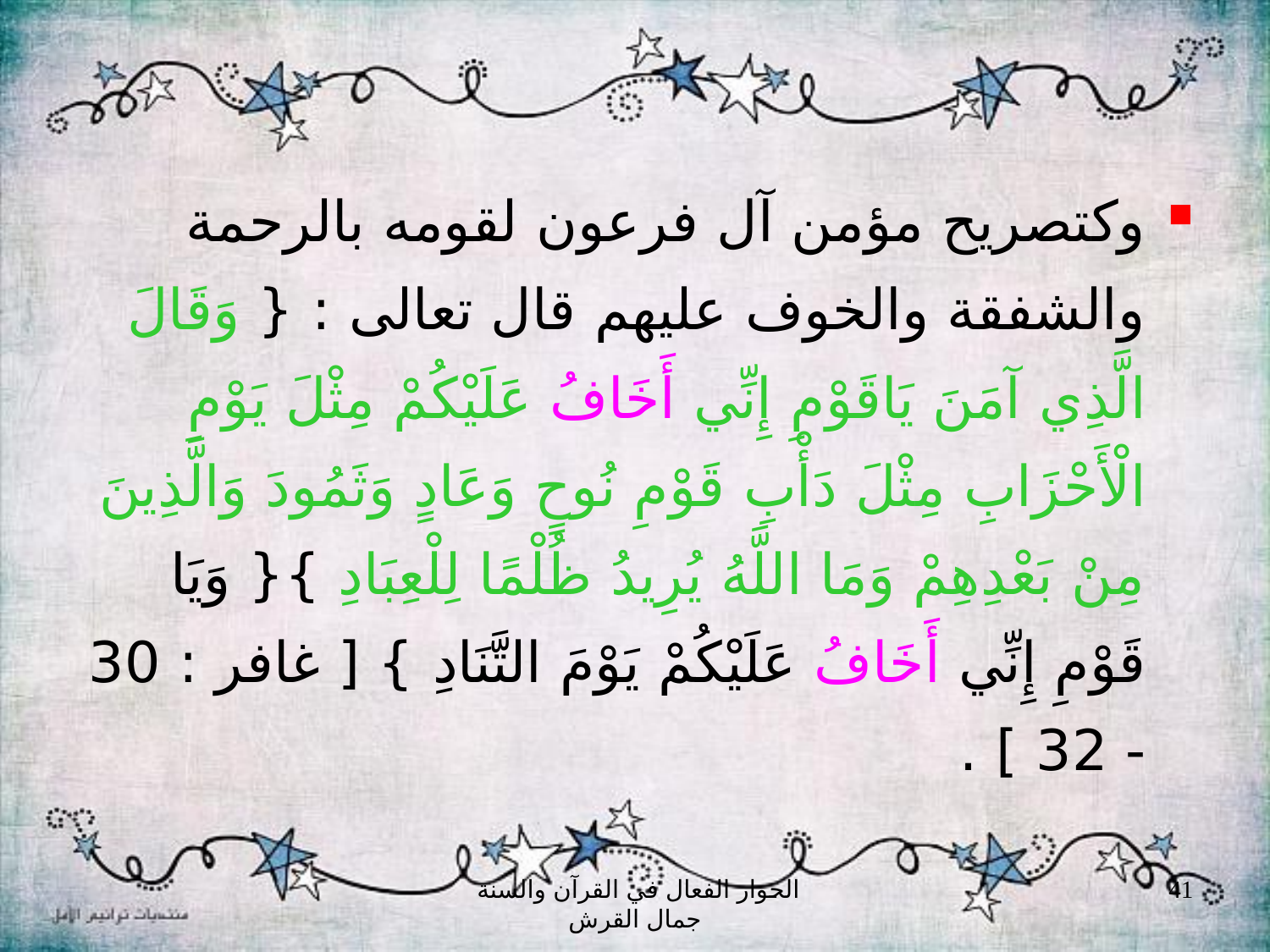

وكتصريح مؤمن آل فرعون لقومه بالرحمة والشفقة والخوف عليهم قال تعالى : { وَقَالَ الَّذِي آمَنَ يَاقَوْمِ إِنِّي أَخَافُ عَلَيْكُمْ مِثْلَ يَوْمِ الْأَحْزَابِ مِثْلَ دَأْبِ قَوْمِ نُوحٍ وَعَادٍ وَثَمُودَ وَالَّذِينَ مِنْ بَعْدِهِمْ وَمَا اللَّهُ يُرِيدُ ظُلْمًا لِلْعِبَادِ }{ وَيَا قَوْمِ إِنِّي أَخَافُ عَلَيْكُمْ يَوْمَ التَّنَادِ } [ غافر : 30 - 32 ] .

الحوار الفعال في القرآن والسنة  جمال القرش
41